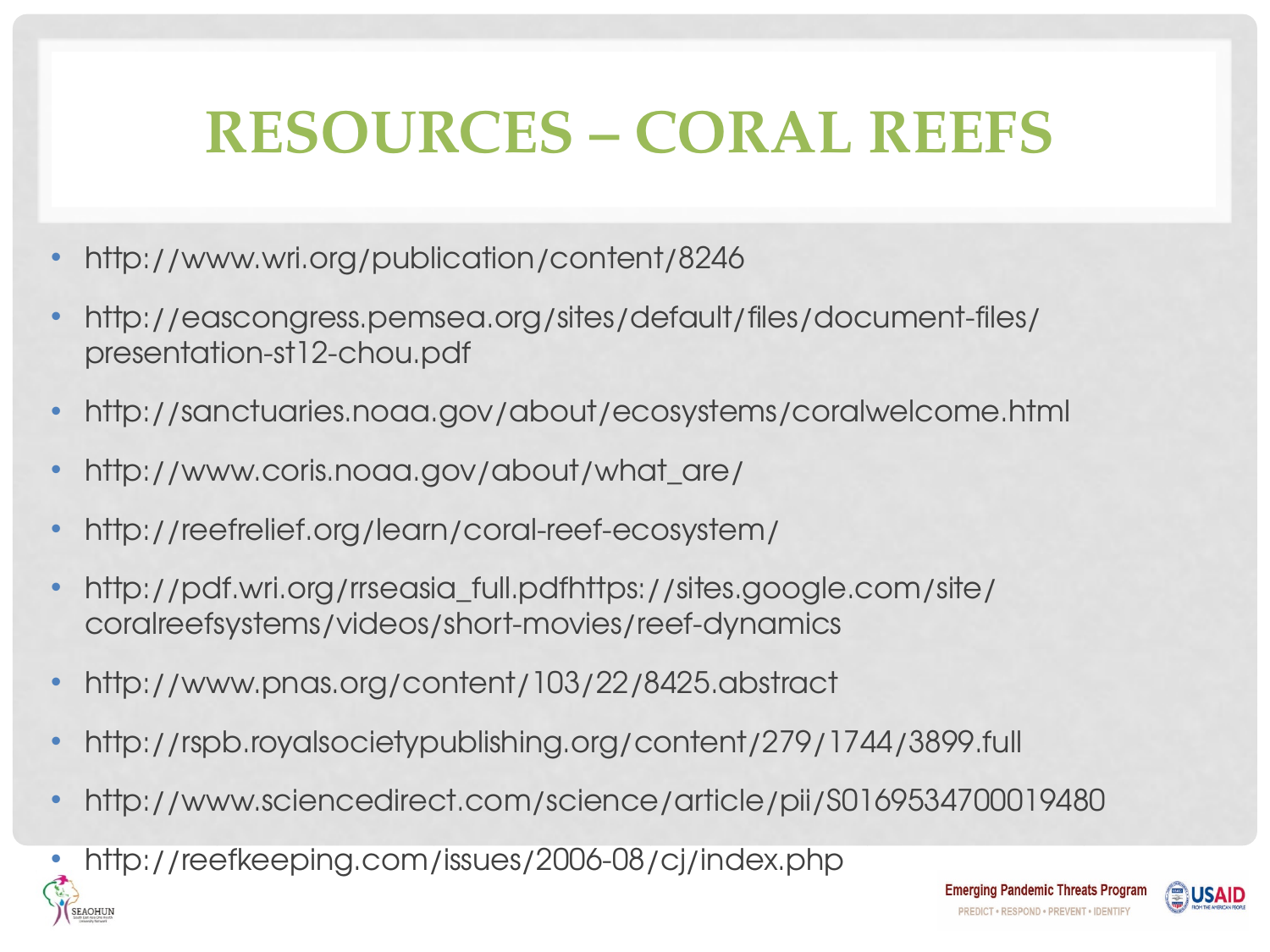

# Resources – Coral Reefs
http://www.wri.org/publication/content/8246
http://eascongress.pemsea.org/sites/default/files/document-files/presentation-st12-chou.pdf
http://sanctuaries.noaa.gov/about/ecosystems/coralwelcome.html
http://www.coris.noaa.gov/about/what_are/
http://reefrelief.org/learn/coral-reef-ecosystem/
http://pdf.wri.org/rrseasia_full.pdfhttps://sites.google.com/site/coralreefsystems/videos/short-movies/reef-dynamics
http://www.pnas.org/content/103/22/8425.abstract
http://rspb.royalsocietypublishing.org/content/279/1744/3899.full
http://www.sciencedirect.com/science/article/pii/S0169534700019480
http://reefkeeping.com/issues/2006-08/cj/index.php